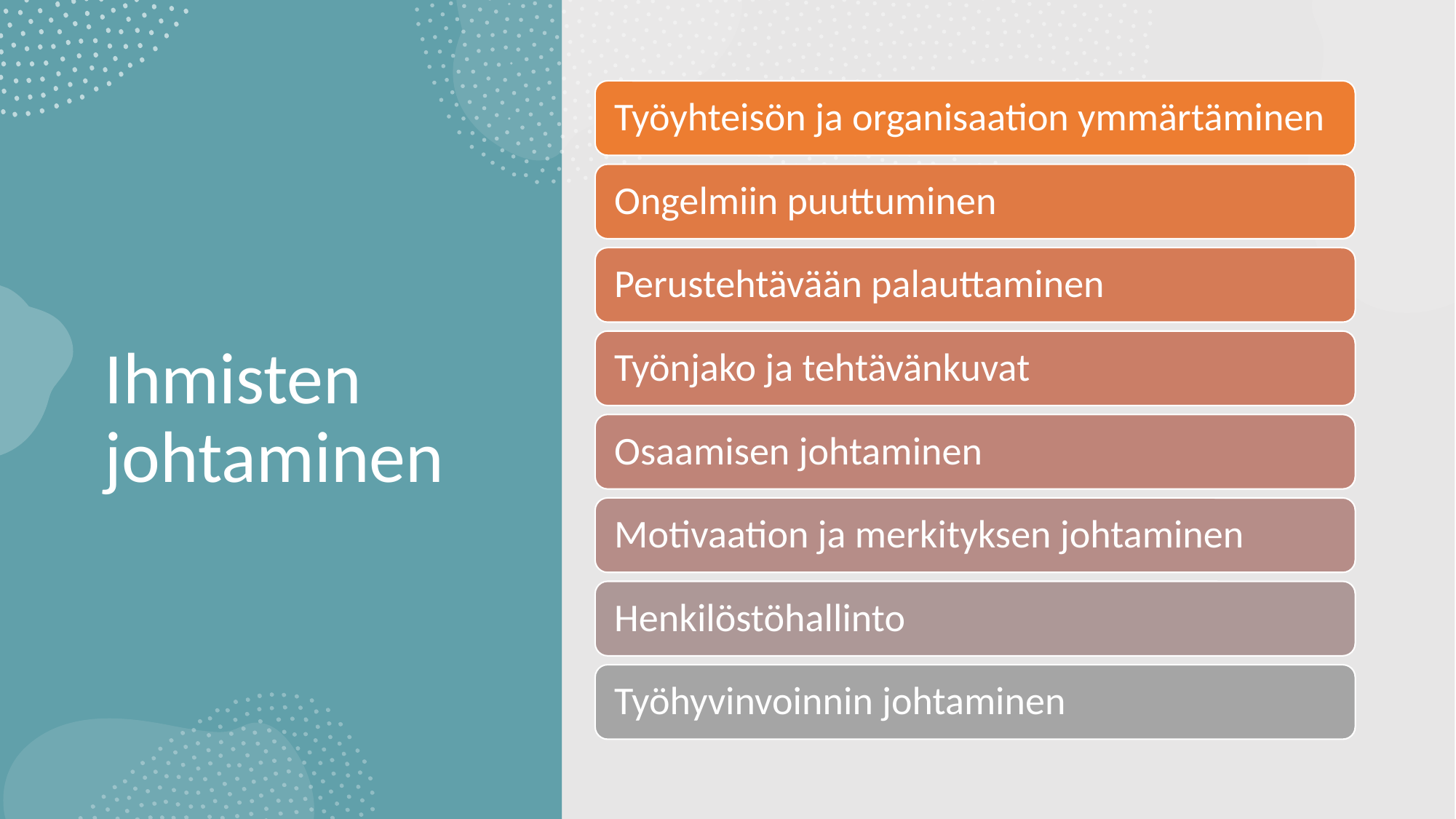

Työyhteisön ja organisaation ymmärtäminen
Ongelmiin puuttuminen
Perustehtävään palauttaminen
Työnjako ja tehtävänkuvat
Osaamisen johtaminen
Motivaation ja merkityksen johtaminen
Henkilöstöhallinto
Työhyvinvoinnin johtaminen
# Ihmisten johtaminen